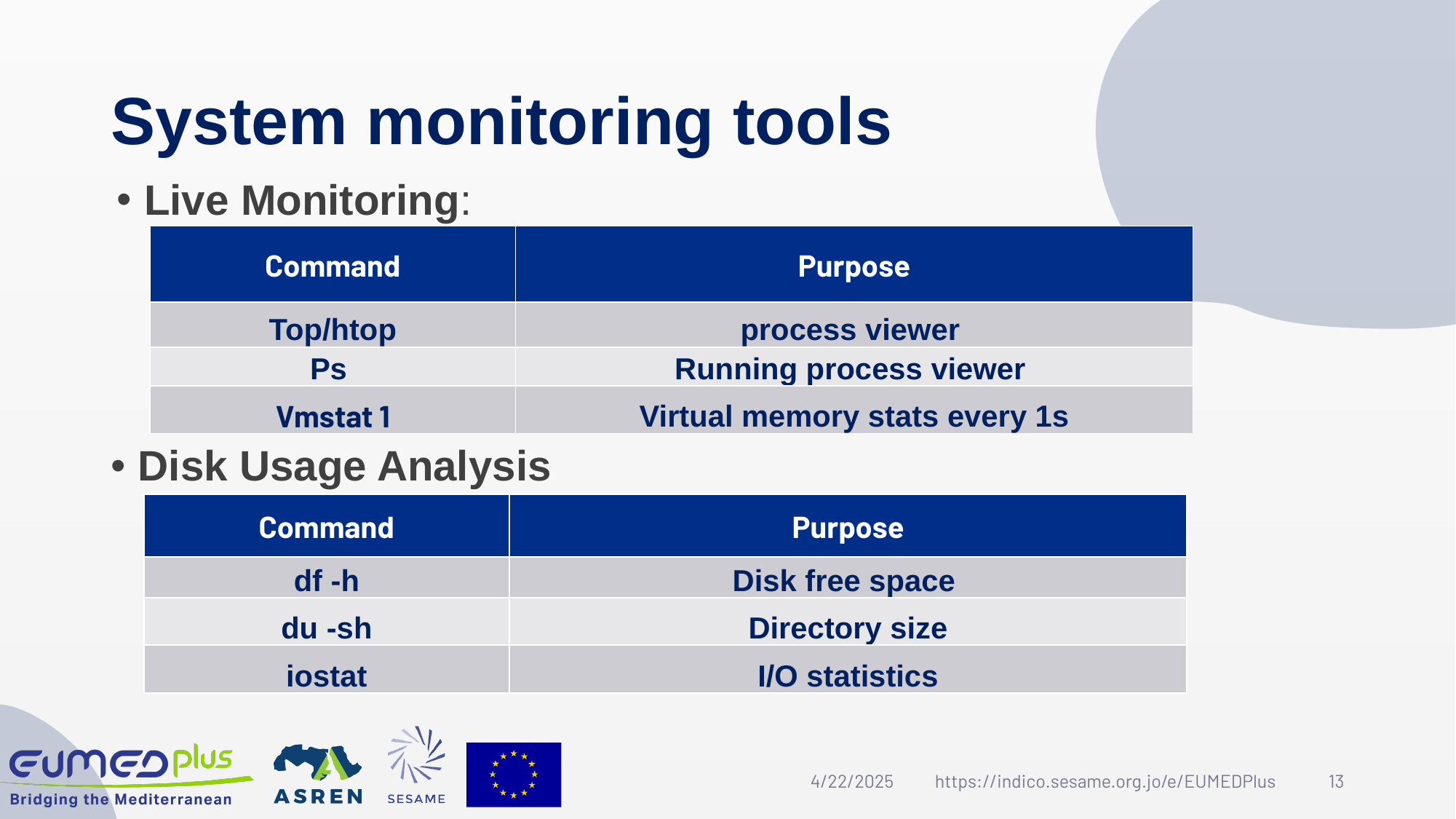

# System monitoring tools
Live Monitoring:

| Command | Purpose |
| --- | --- |
| Top/htop | process viewer |
| Ps | Running process viewer |
| Vmstat 1 | Virtual memory stats every 1s |
Disk Usage Analysis

| Command | Purpose |
| --- | --- |
| df -h | Disk free space |
| du -sh | Directory size |
| iostat | I/O statistics |
4/22/2025
https://indico.sesame.org.jo/e/EUMEDPlus
13